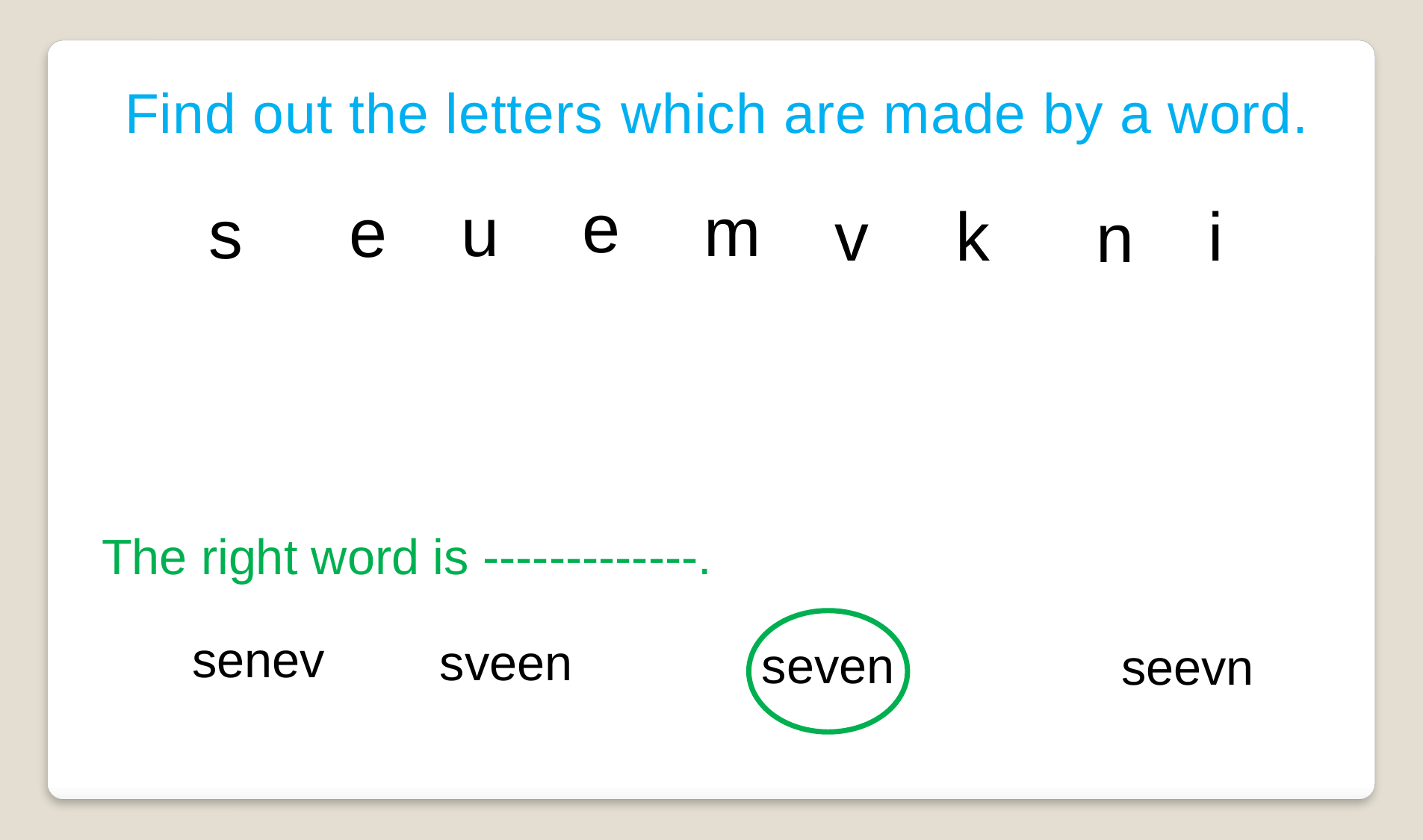

Find out the letters which are made by a word.
s
e
u
m
e
v
k
i
n

 The right word is -------------.

senev
sveen
seven
seevn